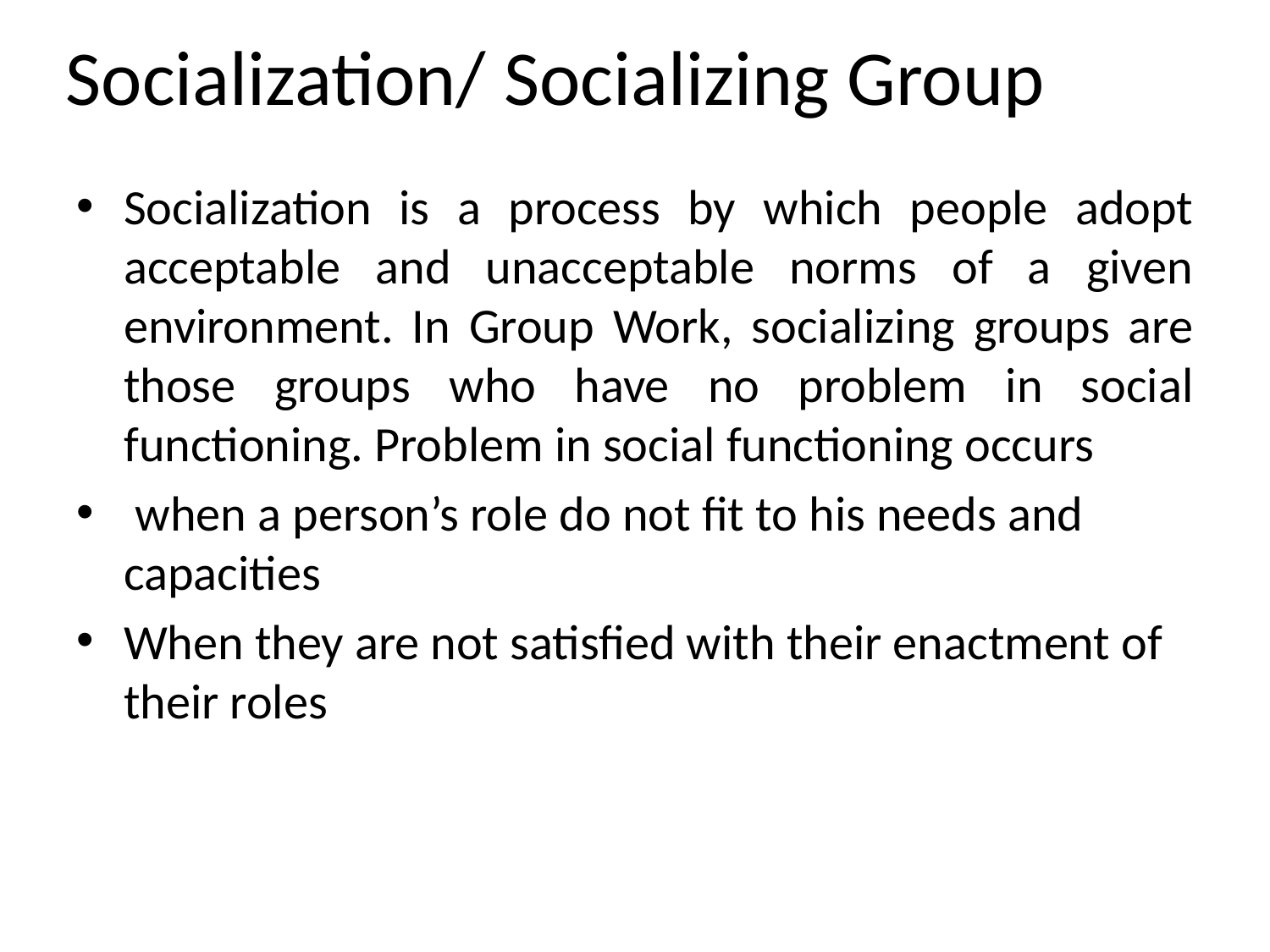

# Socialization/ Socializing Group
Socialization is a process by which people adopt acceptable and unacceptable norms of a given environment. In Group Work, socializing groups are those groups who have no problem in social functioning. Problem in social functioning occurs
 when a person’s role do not fit to his needs and capacities
When they are not satisfied with their enactment of their roles